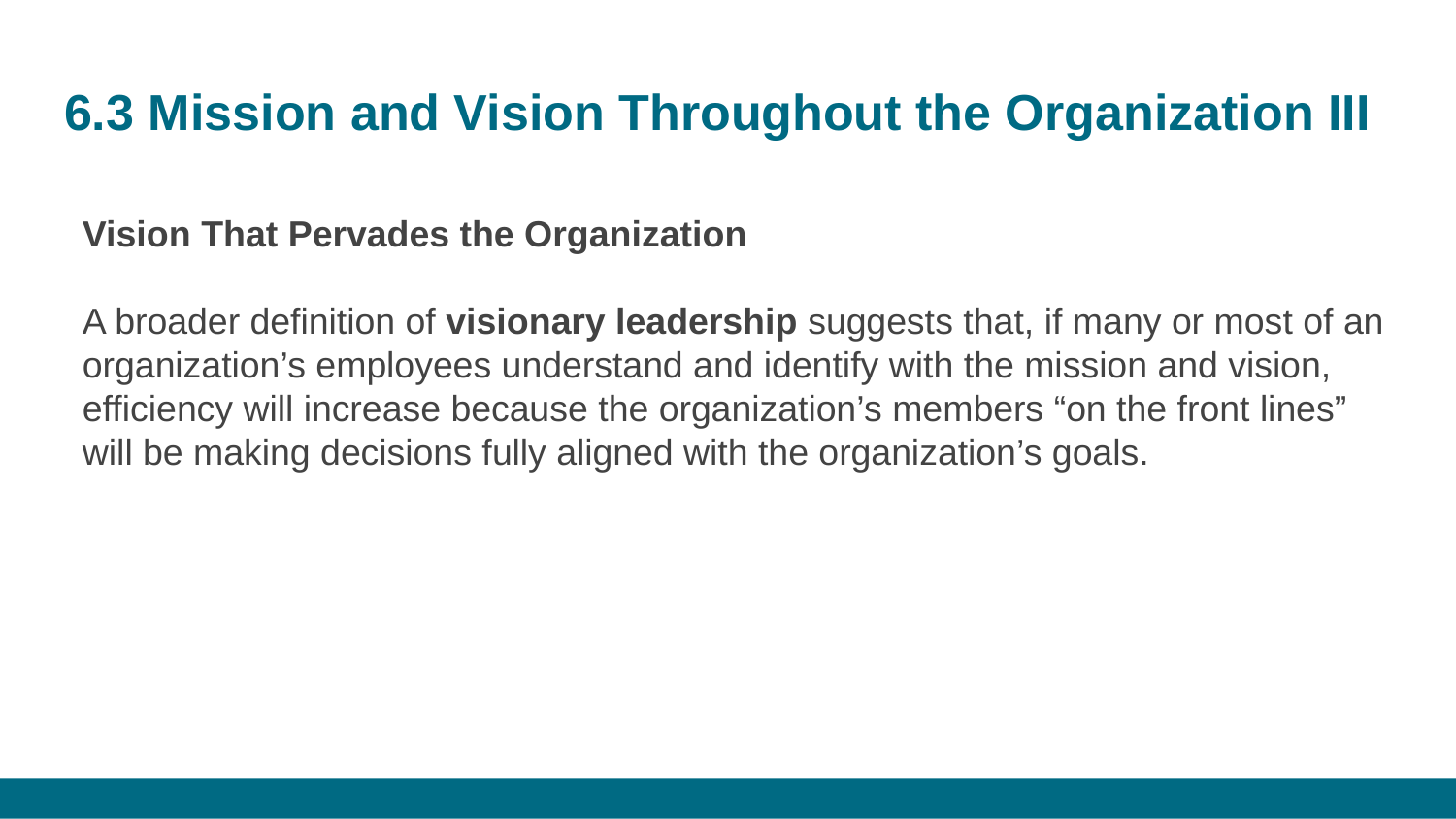

# 6.3 Mission and Vision Throughout the Organization III
Vision That Pervades the Organization

A broader definition of visionary leadership suggests that, if many or most of an organization’s employees understand and identify with the mission and vision, efficiency will increase because the organization’s members “on the front lines” will be making decisions fully aligned with the organization’s goals.